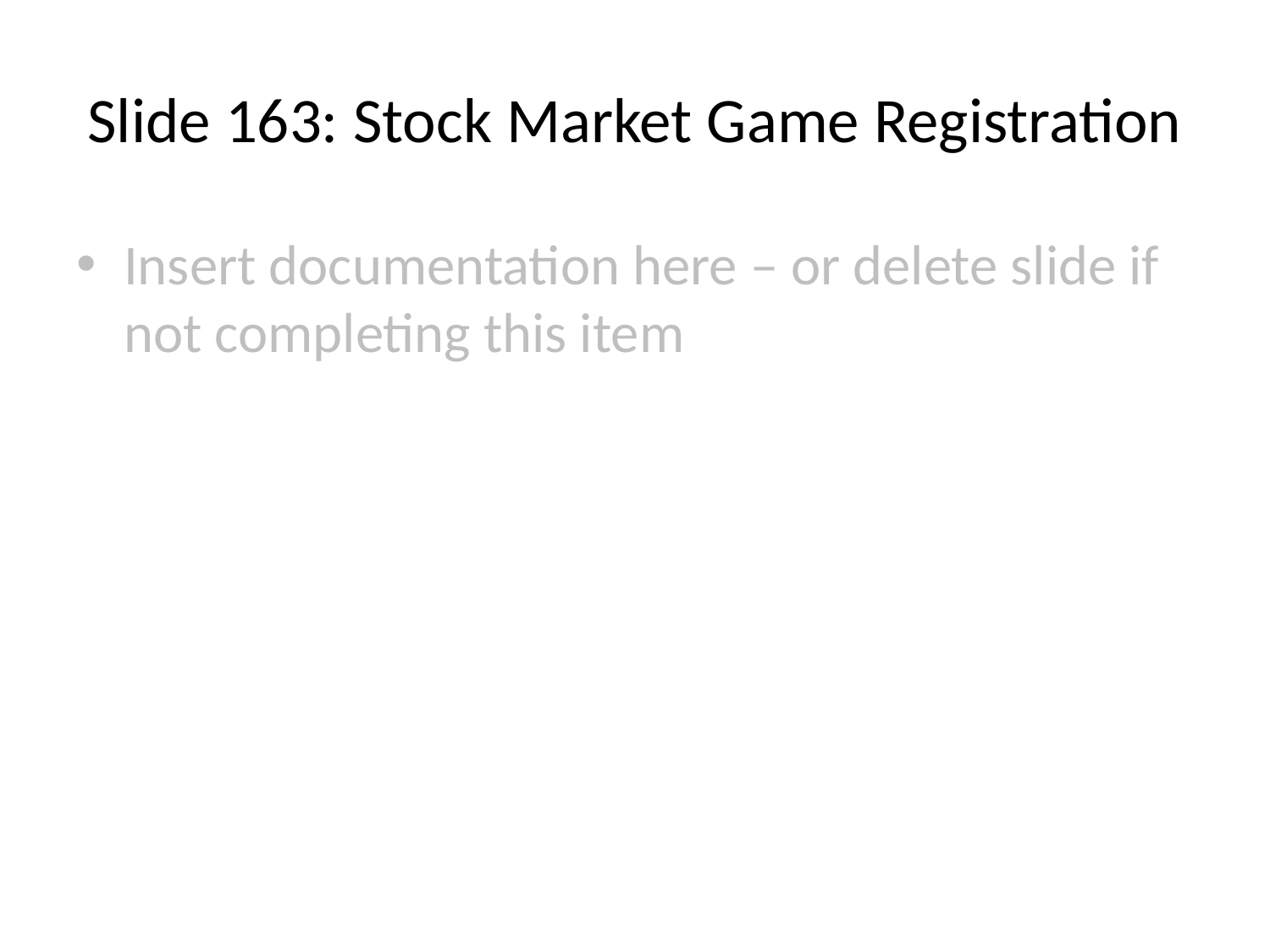

# Slide 163: Stock Market Game Registration
Insert documentation here – or delete slide if not completing this item